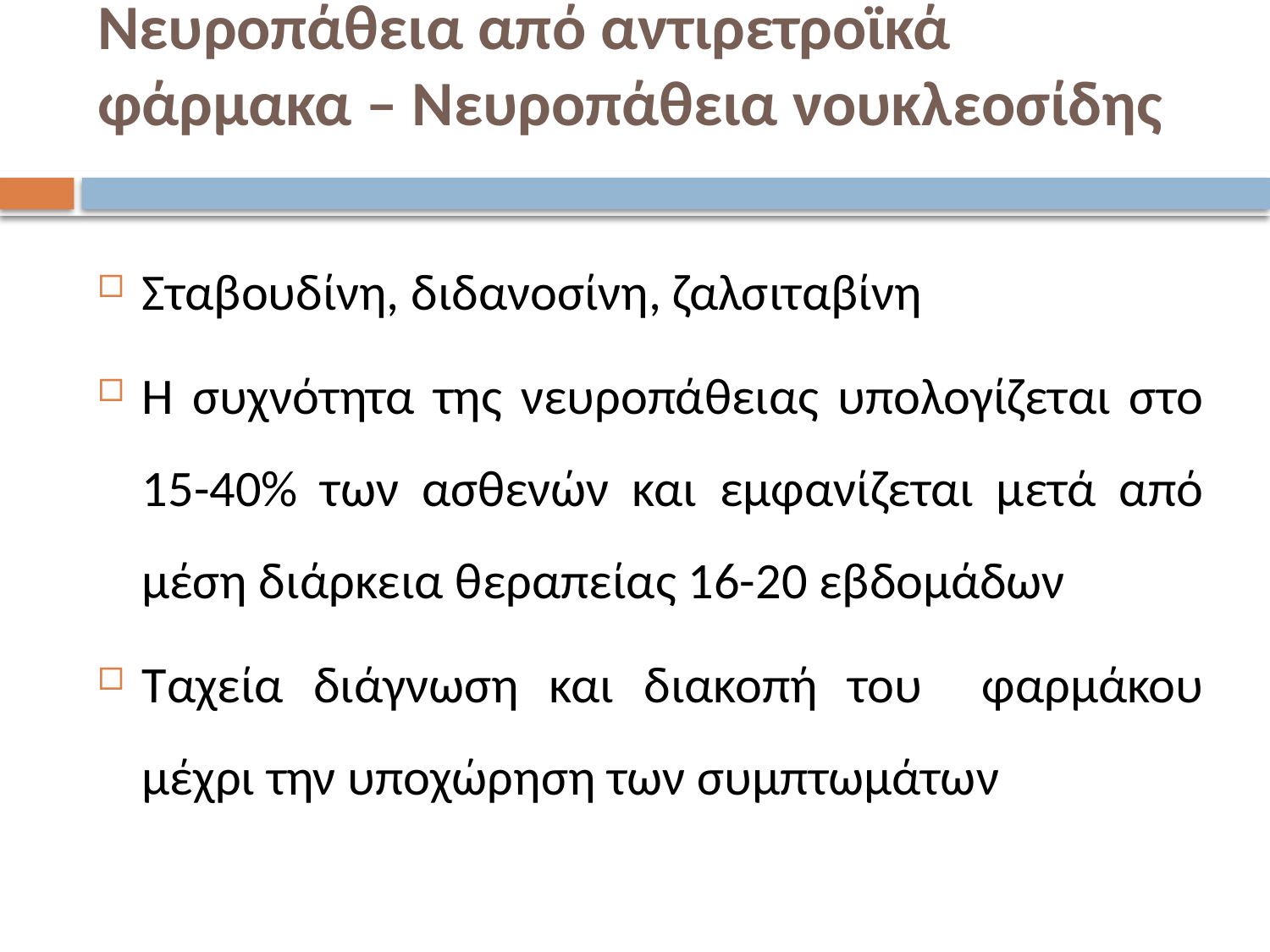

# Νευροπάθεια από αντιρετροϊκά φάρμακα – Νευροπάθεια νουκλεοσίδης
Σταβουδίνη, διδανοσίνη, ζαλσιταβίνη
Η συχνότητα της νευροπάθειας υπολογίζεται στο 15-40% των ασθενών και εμφανίζεται μετά από μέση διάρκεια θεραπείας 16-20 εβδομάδων
Ταχεία διάγνωση και διακοπή του  φαρμάκου μέχρι την υποχώρηση των συμπτωμάτων